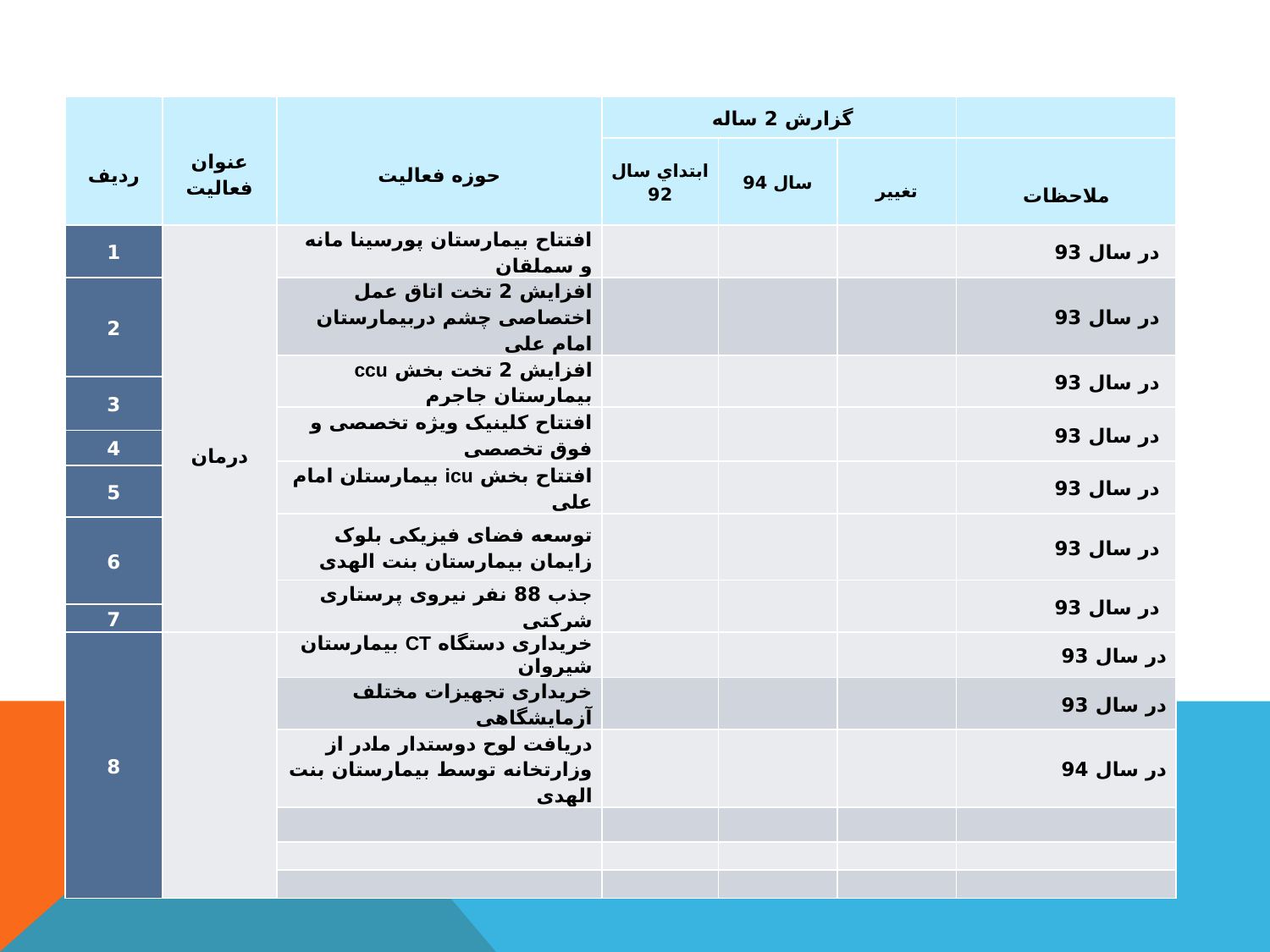

| رديف | عنوان فعاليت | حوزه فعاليت | گزارش 2 ساله |  |  |  |
| --- | --- | --- | --- | --- | --- | --- |
|  |  |  | ابتداي سال 92 | سال 94 | تغيير | ملاحظات |
| 1 | درمان | افتتاح بیمارستان پورسینا مانه و سملقان |  |  |  | در سال 93 |
| 2 |  | افزایش 2 تخت اتاق عمل اختصاصی چشم دربیمارستان امام علی |  |  |  | در سال 93 |
|  |  | افزایش 2 تخت بخش ccu بیمارستان جاجرم |  |  |  | در سال 93 |
| 3 |  |  |  |  |  |  |
|  |  | افتتاح کلینیک ویژه تخصصی و فوق تخصصی |  |  |  | در سال 93 |
| 4 |  |  |  |  |  |  |
|  |  | افتتاح بخش icu بیمارستان امام علی |  |  |  | در سال 93 |
| 5 |  |  |  |  |  |  |
|  |  | توسعه فضای فیزیکی بلوک زایمان بیمارستان بنت الهدی |  |  |  | در سال 93 |
| 6 |  |  |  |  |  |  |
|  |  | جذب 88 نفر نیروی پرستاری شرکتی |  |  |  | در سال 93 |
| 7 |  |  |  |  |  |  |
| 8 |  | خریداری دستگاه CT بیمارستان شیروان |  |  |  | در سال 93 |
|  |  | خریداری تجهیزات مختلف آزمایشگاهی |  |  |  | در سال 93 |
|  |  | دریافت لوح دوستدار مادر از وزارتخانه توسط بیمارستان بنت الهدی |  |  |  | در سال 94 |
|  |  |  |  |  |  |  |
|  |  |  |  |  |  |  |
|  |  |  |  |  |  |  |